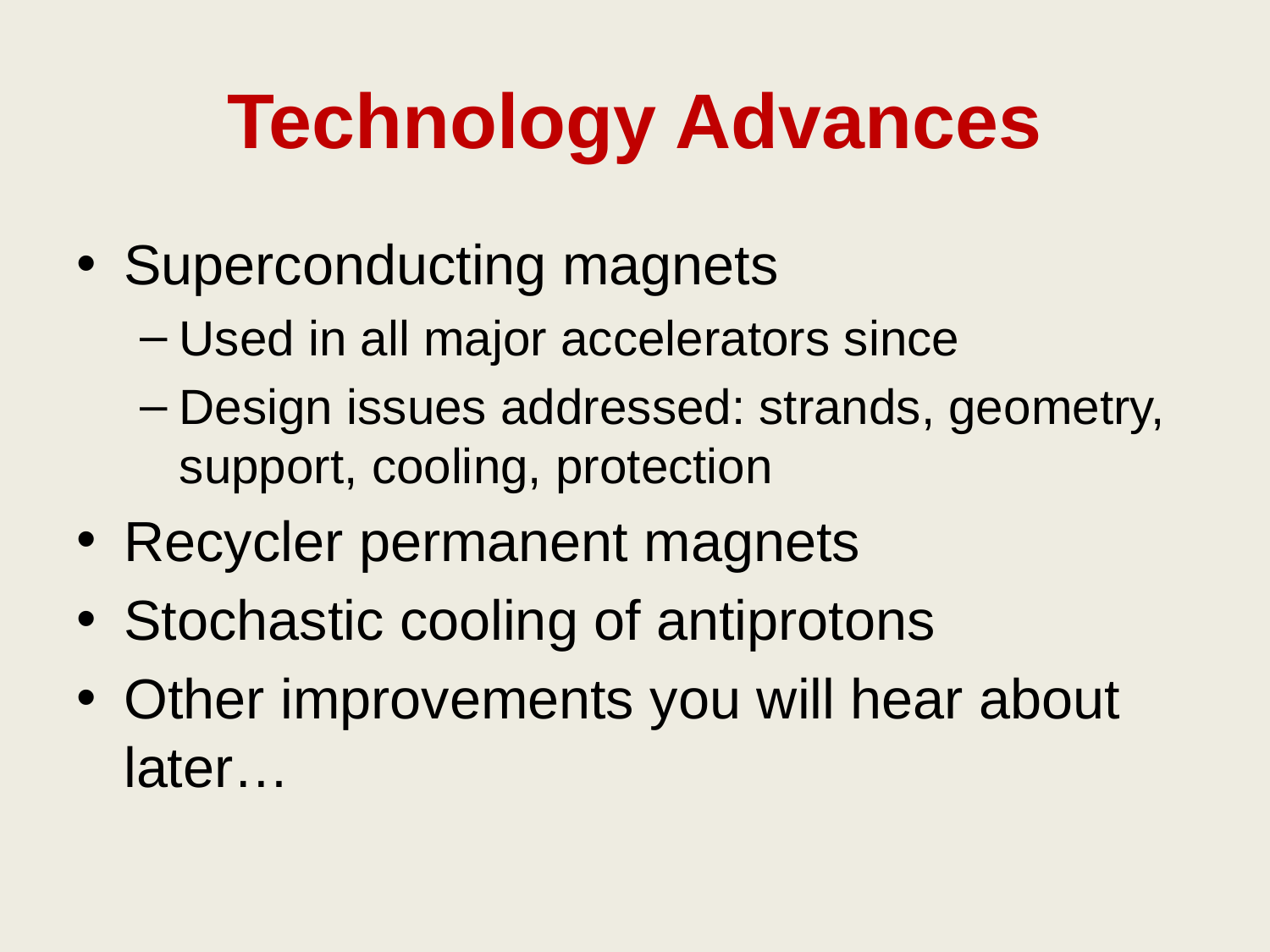

# Technology Advances
Superconducting magnets
Used in all major accelerators since
Design issues addressed: strands, geometry, support, cooling, protection
Recycler permanent magnets
Stochastic cooling of antiprotons
Other improvements you will hear about later…